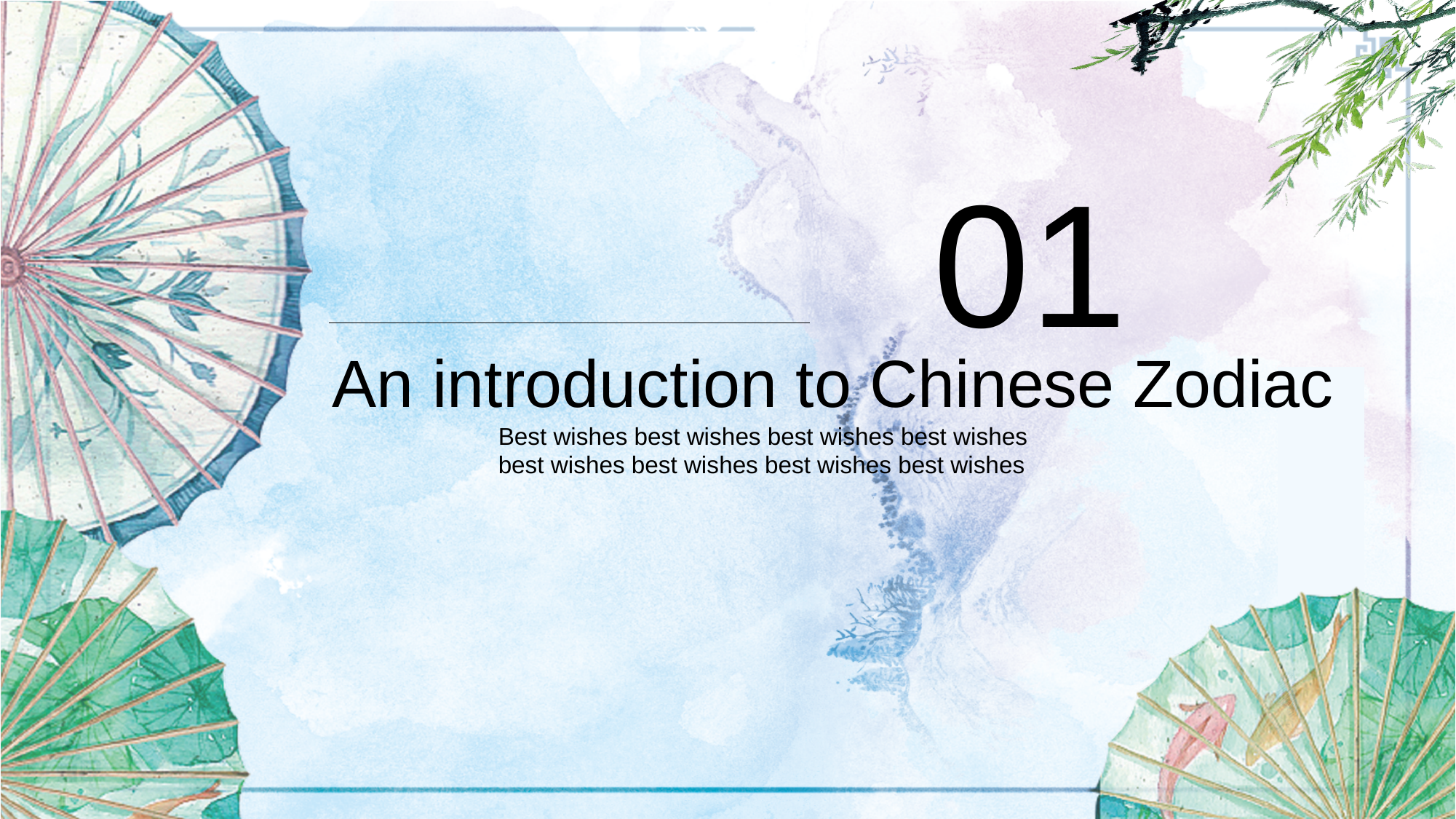

01
An introduction to Chinese Zodiac
Best wishes best wishes best wishes best wishes best wishes best wishes best wishes best wishes